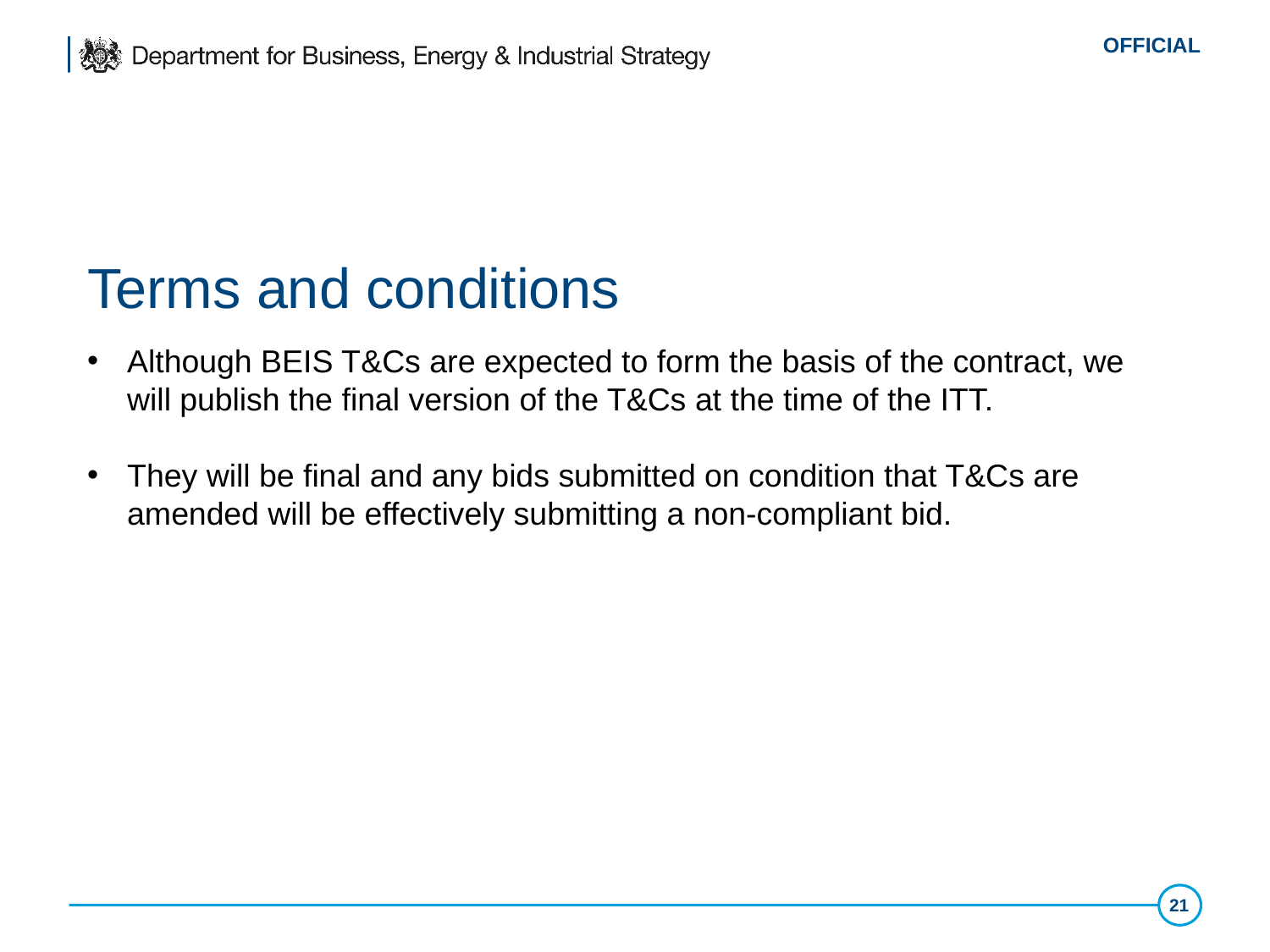

Terms and conditions
Although BEIS T&Cs are expected to form the basis of the contract, we will publish the final version of the T&Cs at the time of the ITT.

They will be final and any bids submitted on condition that T&Cs are amended will be effectively submitting a non-compliant bid.
21